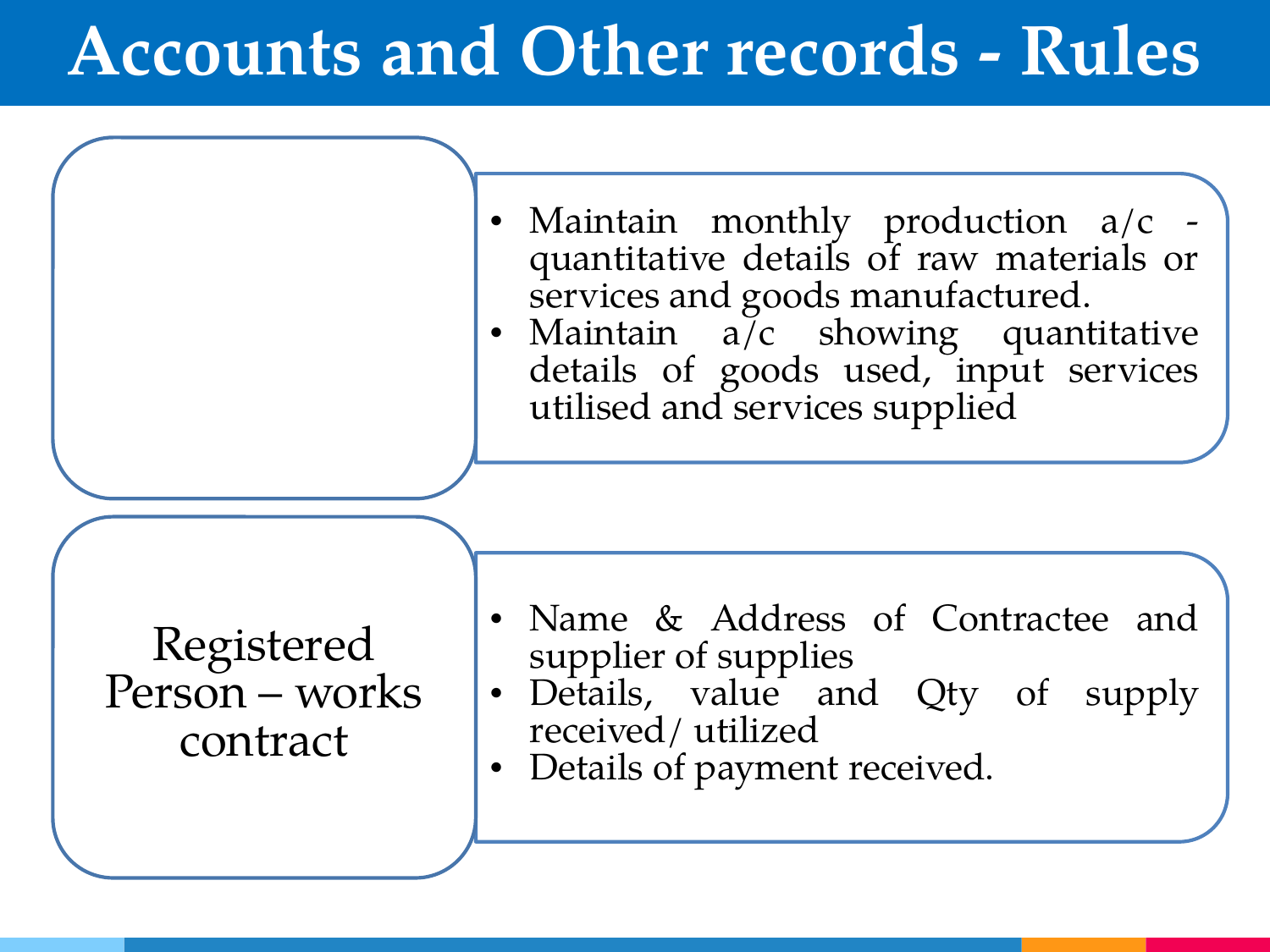

# Accounts and Other records - Rules
Registered Person – works contract
Name & Address of Contractee and supplier of supplies
Maintain a/c showing quantitative details of goods used, input services utilised and services supplied
Maintain monthly production a/c - quantitative details of raw materials or services and goods manufactured.
Details, value and Qty of supply received/ utilized
Details of payment received.